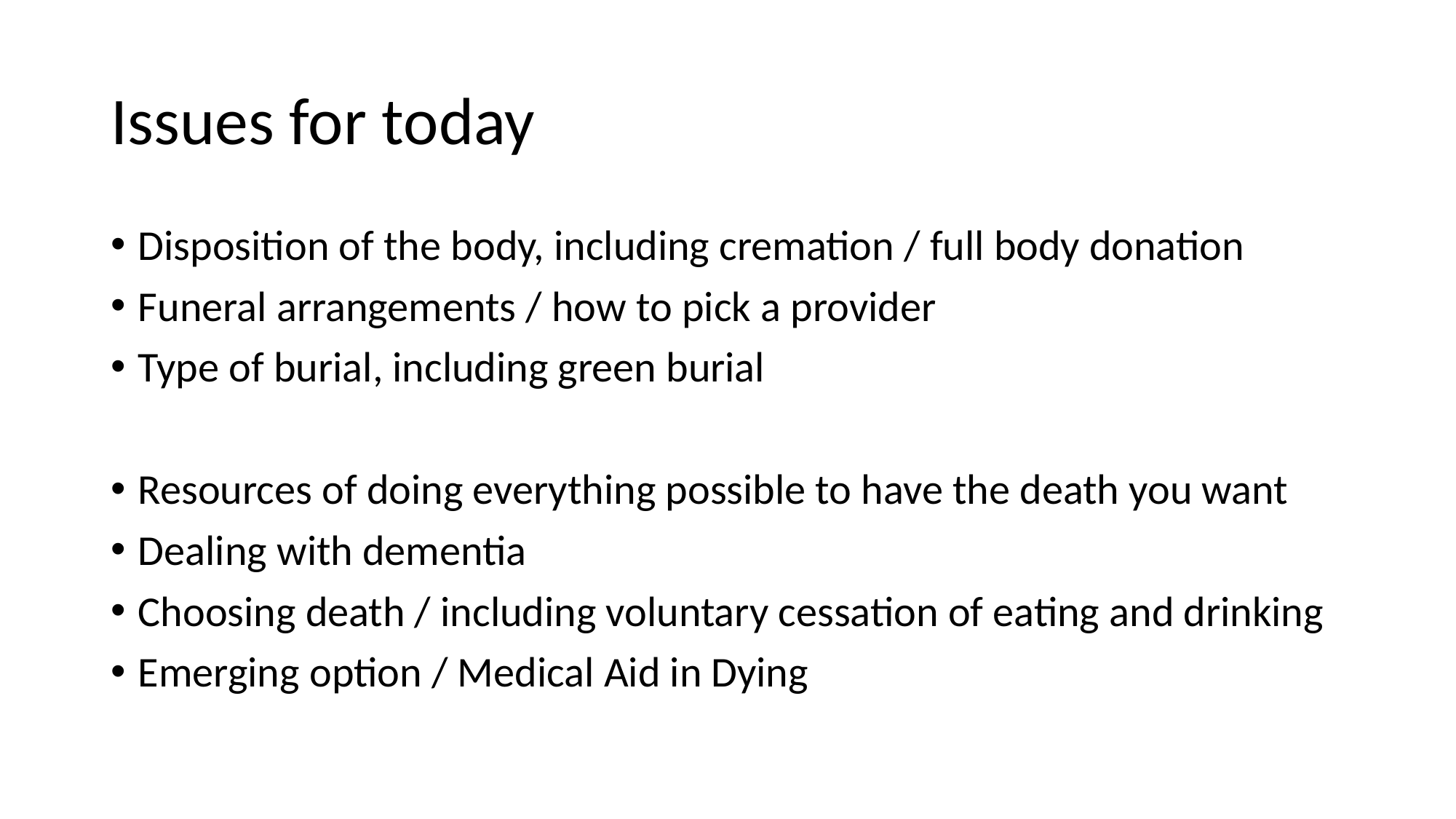

# Issues for today
Disposition of the body, including cremation / full body donation
Funeral arrangements / how to pick a provider
Type of burial, including green burial

Resources of doing everything possible to have the death you want
Dealing with dementia
Choosing death / including voluntary cessation of eating and drinking
Emerging option / Medical Aid in Dying